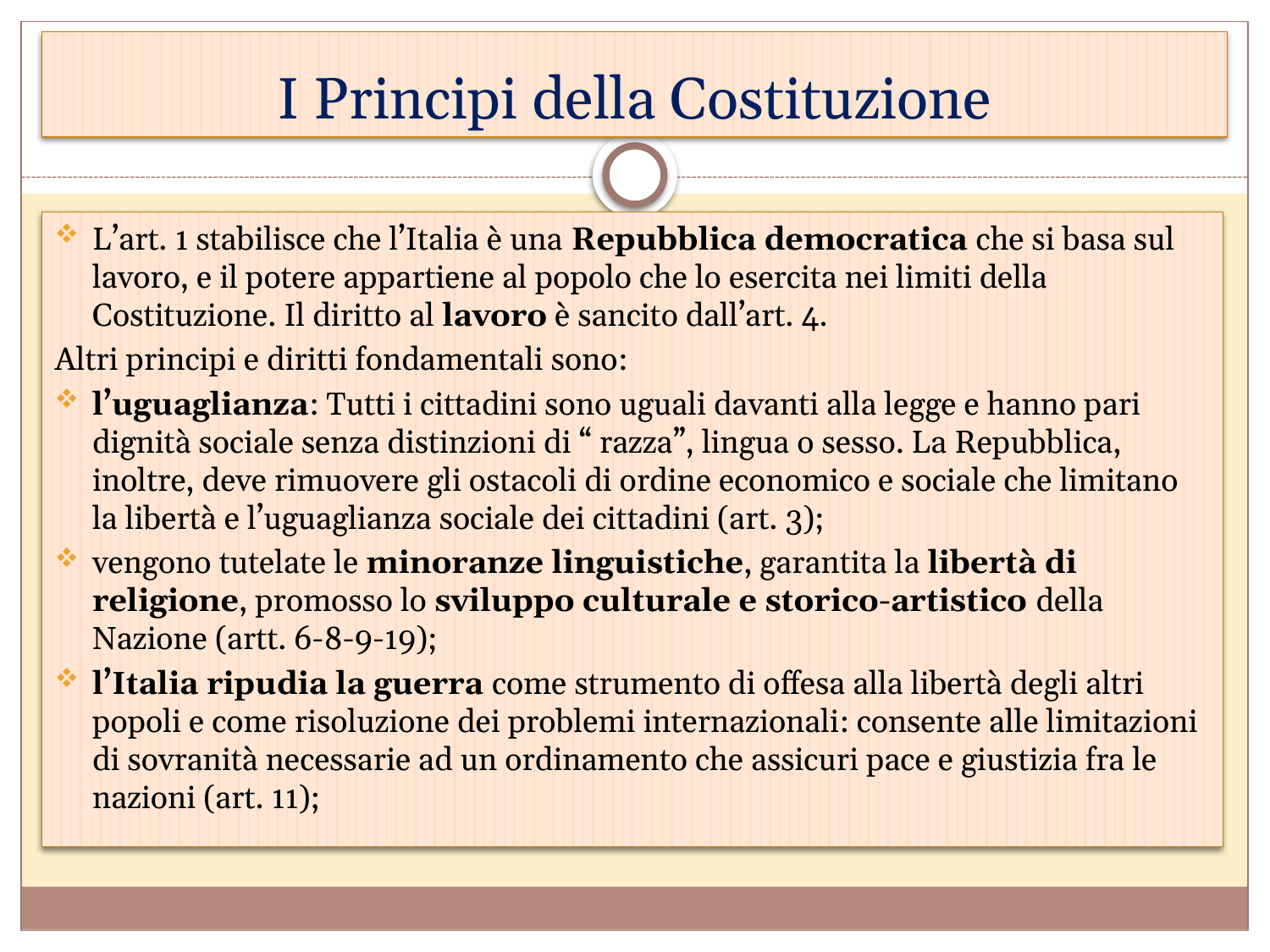

# I Principi della Costituzione
L’art. 1 stabilisce che l’Italia è una Repubblica democratica che si basa sul lavoro, e il potere appartiene al popolo che lo esercita nei limiti della Costituzione. Il diritto al lavoro è sancito dall’art. 4.
Altri principi e diritti fondamentali sono:
l’uguaglianza: Tutti i cittadini sono uguali davanti alla legge e hanno pari dignità sociale senza distinzioni di “ razza”, lingua o sesso. La Repubblica, inoltre, deve rimuovere gli ostacoli di ordine economico e sociale che limitano la libertà e l’uguaglianza sociale dei cittadini (art. 3);
vengono tutelate le minoranze linguistiche, garantita la libertà di religione, promosso lo sviluppo culturale e storico-artistico della Nazione (artt. 6-8-9-19);
l’Italia ripudia la guerra come strumento di offesa alla libertà degli altri popoli e come risoluzione dei problemi internazionali: consente alle limitazioni di sovranità necessarie ad un ordinamento che assicuri pace e giustizia fra le nazioni (art. 11);